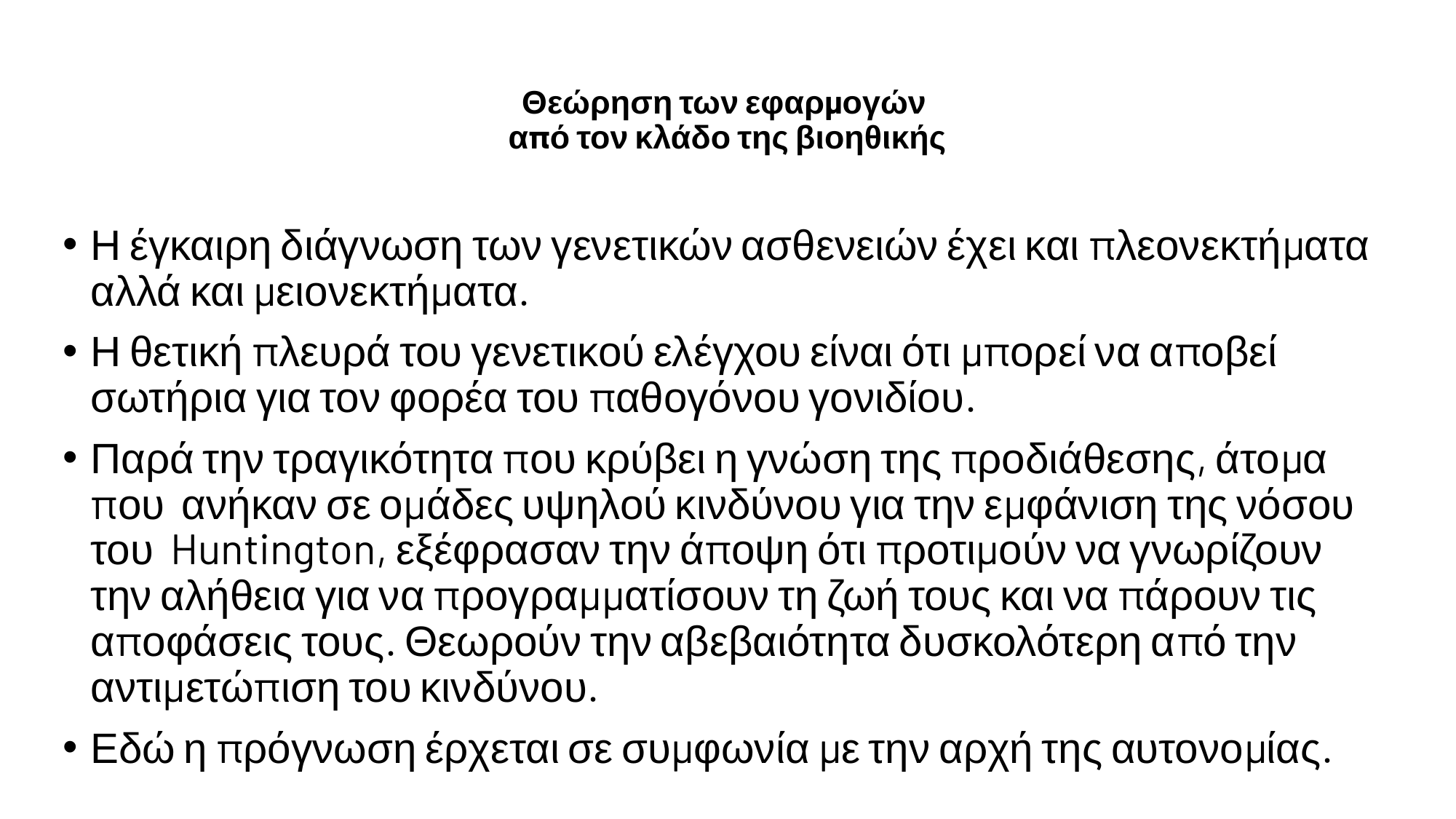

# Θεώρηση των εφαρμογών από τον κλάδο της βιοηθικής
Η έγκαιρη διάγνωση των γενετικών ασθενειών έχει και πλεονεκτήματα αλλά και μειονεκτήματα.
Η θετική πλευρά του γενετικού ελέγχου είναι ότι μπορεί να αποβεί σωτήρια για τον φορέα του παθογόνου γονιδίου.
Παρά την τραγικότητα που κρύβει η γνώση της προδιάθεσης, άτομα που  ανήκαν σε ομάδες υψηλού κινδύνου για την εμφάνιση της νόσου του  Huntington, εξέφρασαν την άποψη ότι προτιμούν να γνωρίζουν την αλήθεια για να προγραμματίσουν τη ζωή τους και να πάρουν τις αποφάσεις τους. Θεωρούν την αβεβαιότητα δυσκολότερη από την αντιμετώπιση του κινδύνου.
Εδώ η πρόγνωση έρχεται σε συμφωνία με την αρχή της αυτονομίας.